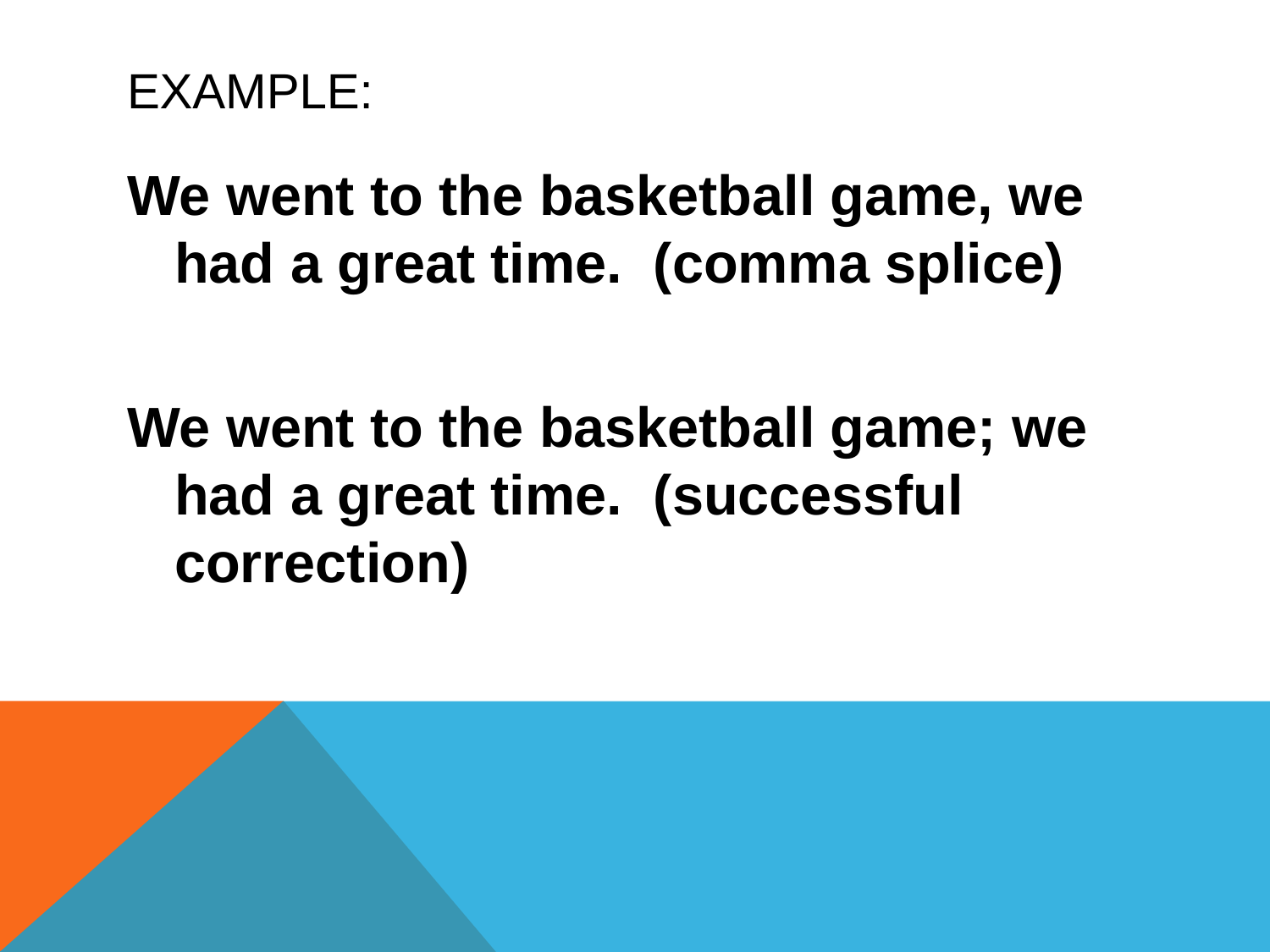

# Example:
We went to the basketball game, we had a great time.  (comma splice)

We went to the basketball game; we had a great time.  (successful correction)